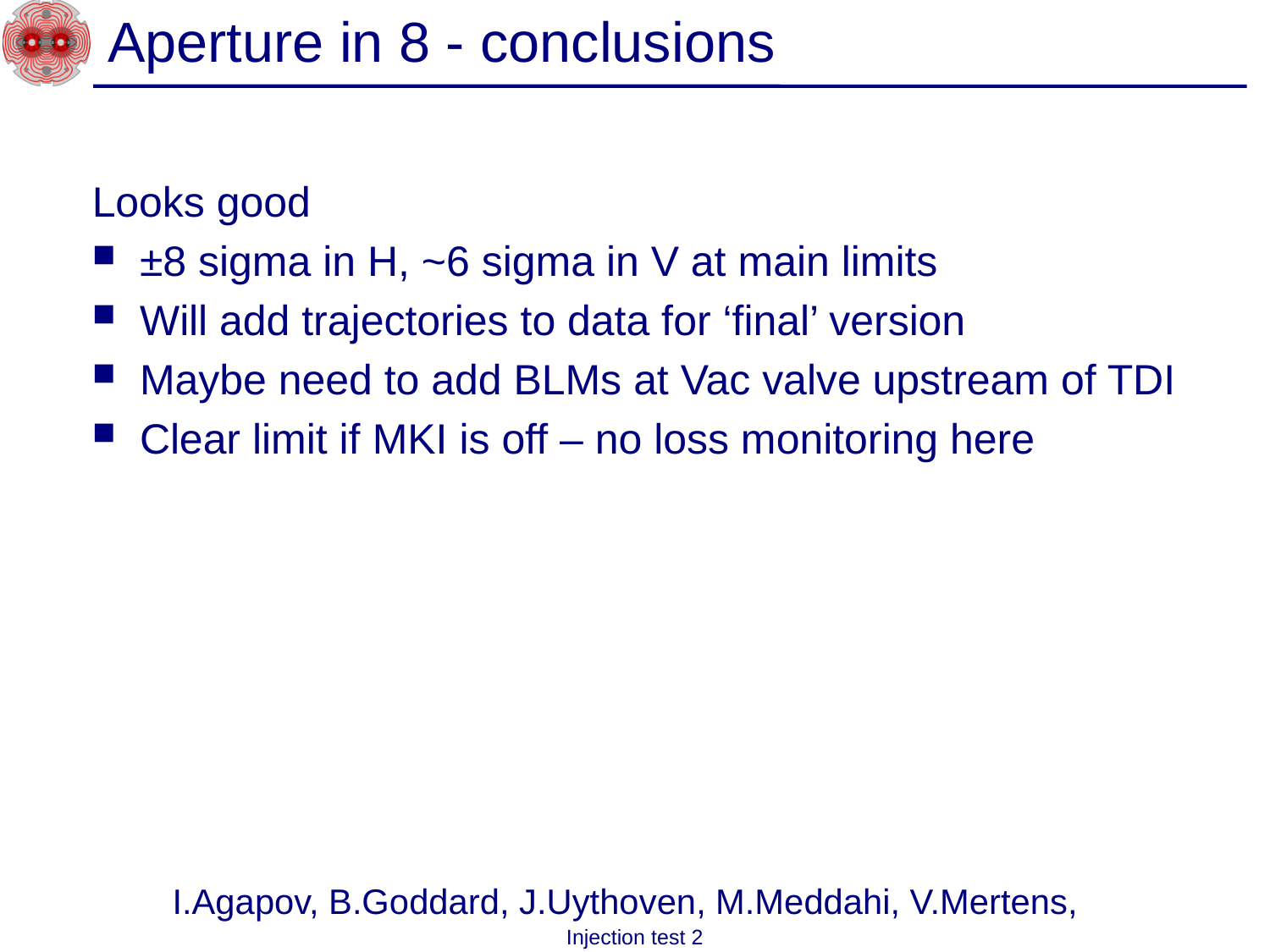

# Aperture in 8 - conclusions
Looks good
±8 sigma in H, ~6 sigma in V at main limits
Will add trajectories to data for ‘final’ version
Maybe need to add BLMs at Vac valve upstream of TDI
Clear limit if MKI is off – no loss monitoring here
I.Agapov, B.Goddard, J.Uythoven, M.Meddahi, V.Mertens,
Injection test 2